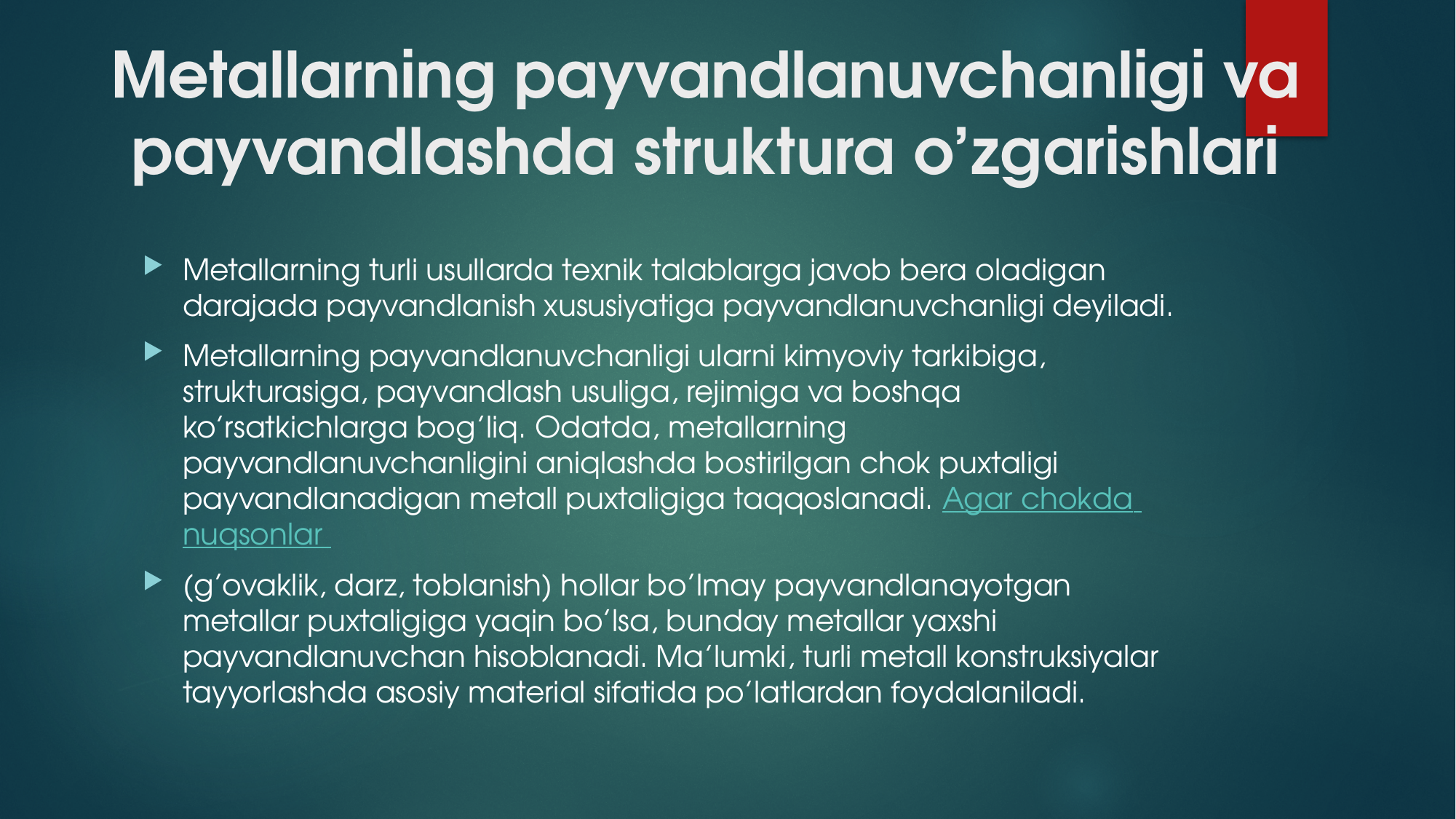

# Metallarning payvandlanuvchanligi va payvandlashda struktura o’zgarishlari
Metallarning turli usullarda texnik talablarga javob bera oladigan darajada payvandlanish xususiyatiga payvandlanuvchanligi deyiladi.
Metallarning payvandlanuvchanligi ularni kimyoviy tarkibiga, strukturasiga, payvandlash usuliga, rejimiga va boshqa ko’rsatkichlarga bog’liq. Odatda, metallarning payvandlanuvchanligini aniqlashda bostirilgan chok puxtaligi payvandlanadigan metall puxtaligiga taqqoslanadi. Agar chokda nuqsonlar
(g’ovaklik, darz, toblanish) hollar bo’lmay payvandlanayotgan metallar puxtaligiga yaqin bo’lsa, bunday metallar yaxshi payvandlanuvchan hisoblanadi. Ma’lumki, turli metall konstruksiyalar tayyorlashda asosiy material sifatida po’latlardan foydalaniladi.